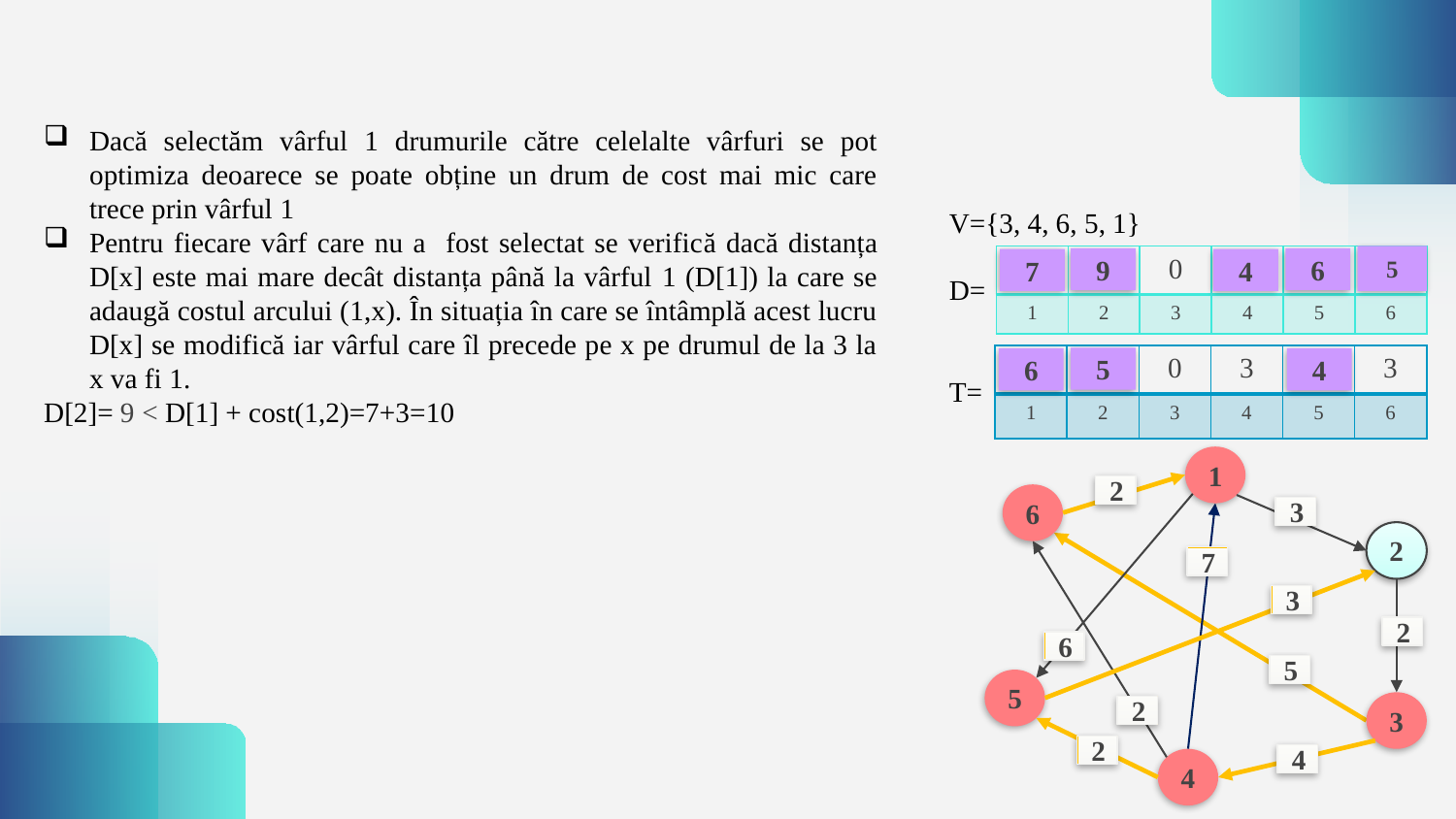

Dacă selectăm vârful 1 drumurile către celelalte vârfuri se pot optimiza deoarece se poate obține un drum de cost mai mic care trece prin vârful 1
Pentru fiecare vârf care nu a  fost selectat se verifică dacă distanța D[x] este mai mare decât distanța până la vârful 1 (D[1]) la care se adaugă costul arcului (1,x). În situația în care se întâmplă acest lucru D[x] se modifică iar vârful care îl precede pe x pe drumul de la 3 la x va fi 1.
D[2]= 9 < D[1] + cost(1,2)=7+3=10
V={3, 4, 6, 5, 1}

D=

T=

5
| ∞ | ∞ | 0 | 4 | ∞ | 5 |
| --- | --- | --- | --- | --- | --- |
| 1 | 2 | 3 | 4 | 5 | 6 |
9
6
4
7
| 3 | 3 | 0 | 3 | 3 | 3 |
| --- | --- | --- | --- | --- | --- |
| 1 | 2 | 3 | 4 | 5 | 6 |
5
4
6
1
6
2
5
3
4
2
3
7
3
2
6
5
2
4
2